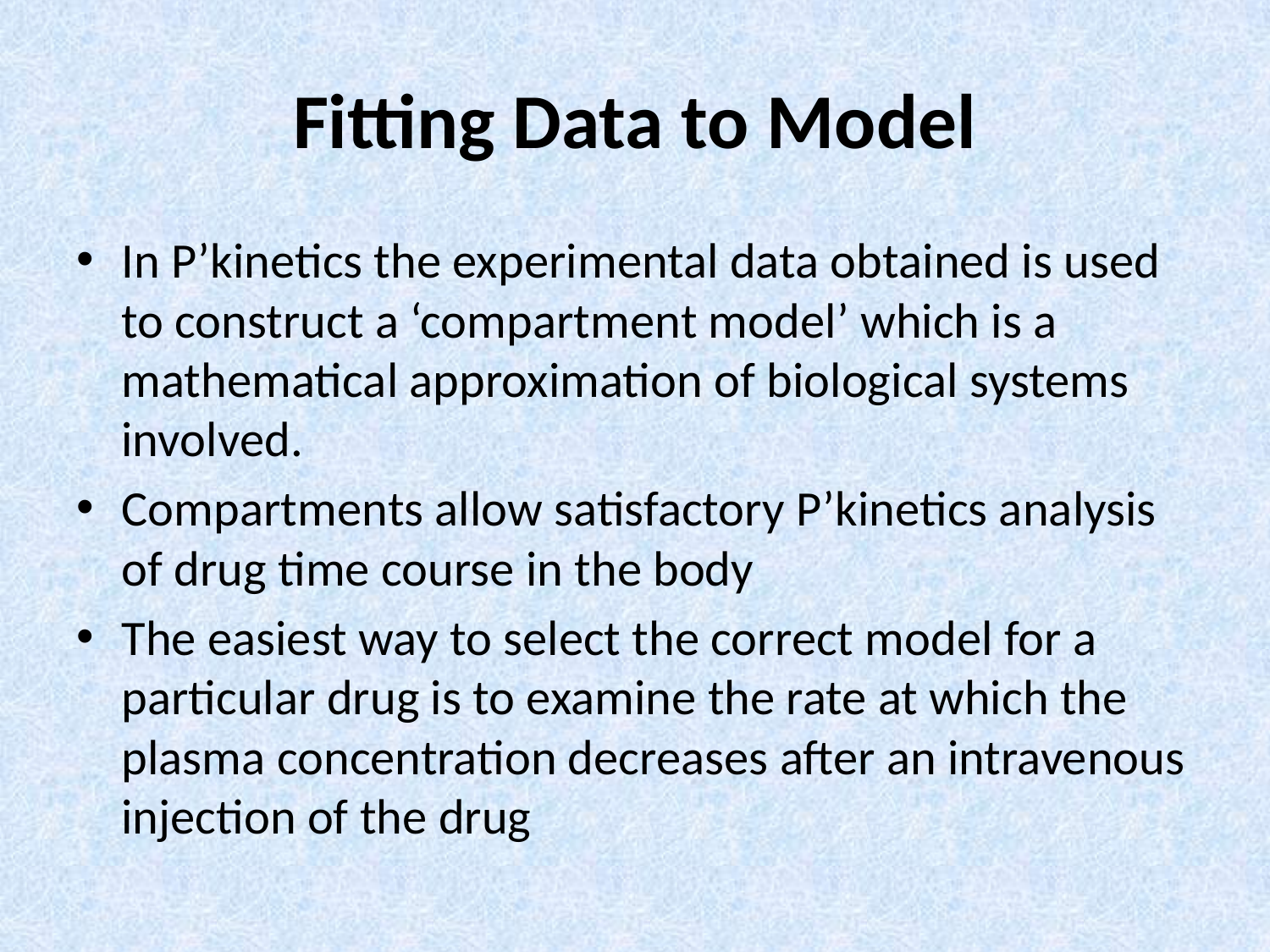

# Fitting Data to Model
In P’kinetics the experimental data obtained is used to construct a ‘compartment model’ which is a mathematical approximation of biological systems involved.
Compartments allow satisfactory P’kinetics analysis of drug time course in the body
The easiest way to select the correct model for a particular drug is to examine the rate at which the plasma concentration decreases after an intravenous injection of the drug